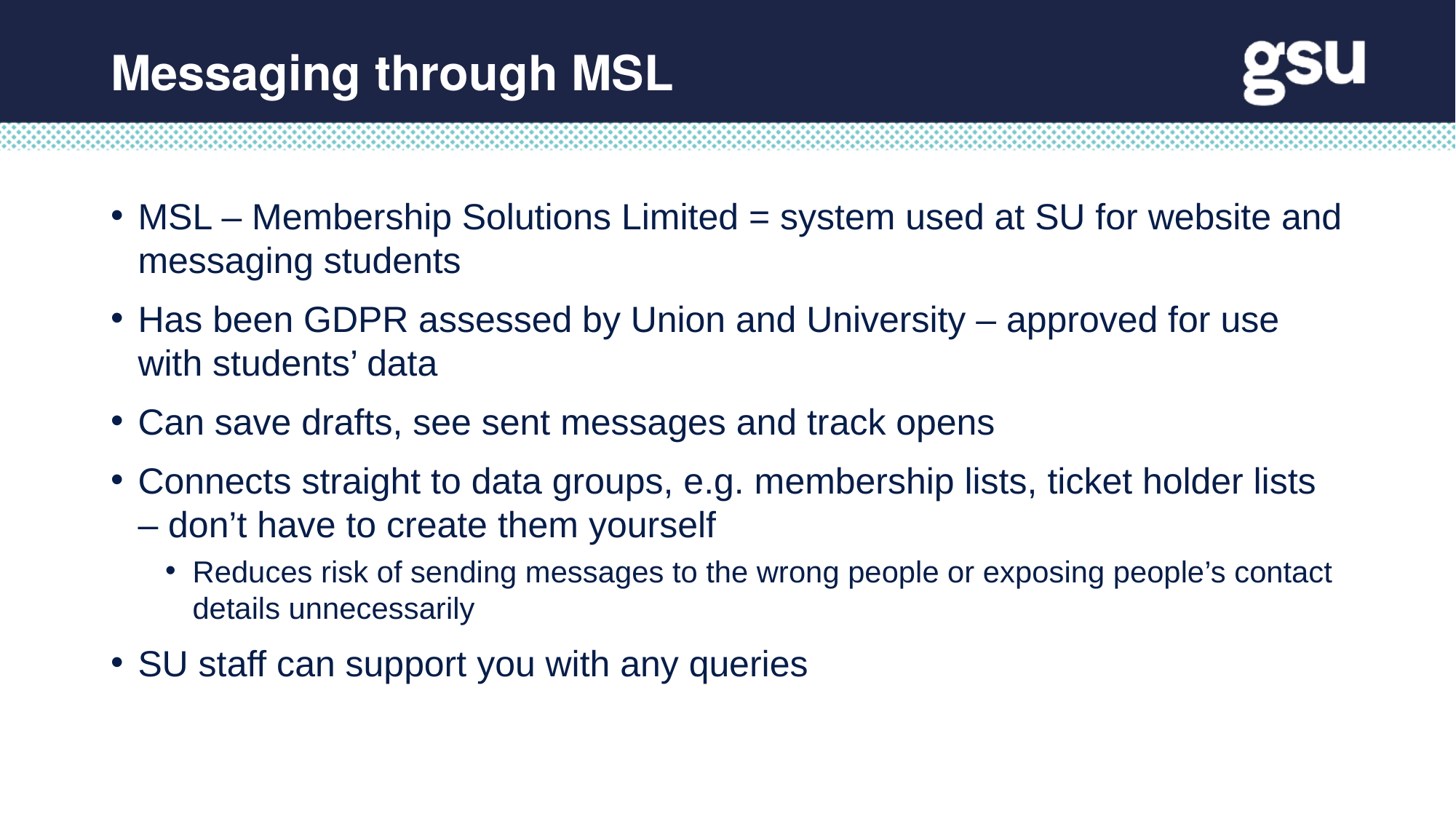

Messaging through MSL
MSL – Membership Solutions Limited = system used at SU for website and messaging students
Has been GDPR assessed by Union and University – approved for use with students’ data
Can save drafts, see sent messages and track opens
Connects straight to data groups, e.g. membership lists, ticket holder lists – don’t have to create them yourself
Reduces risk of sending messages to the wrong people or exposing people’s contact details unnecessarily
SU staff can support you with any queries